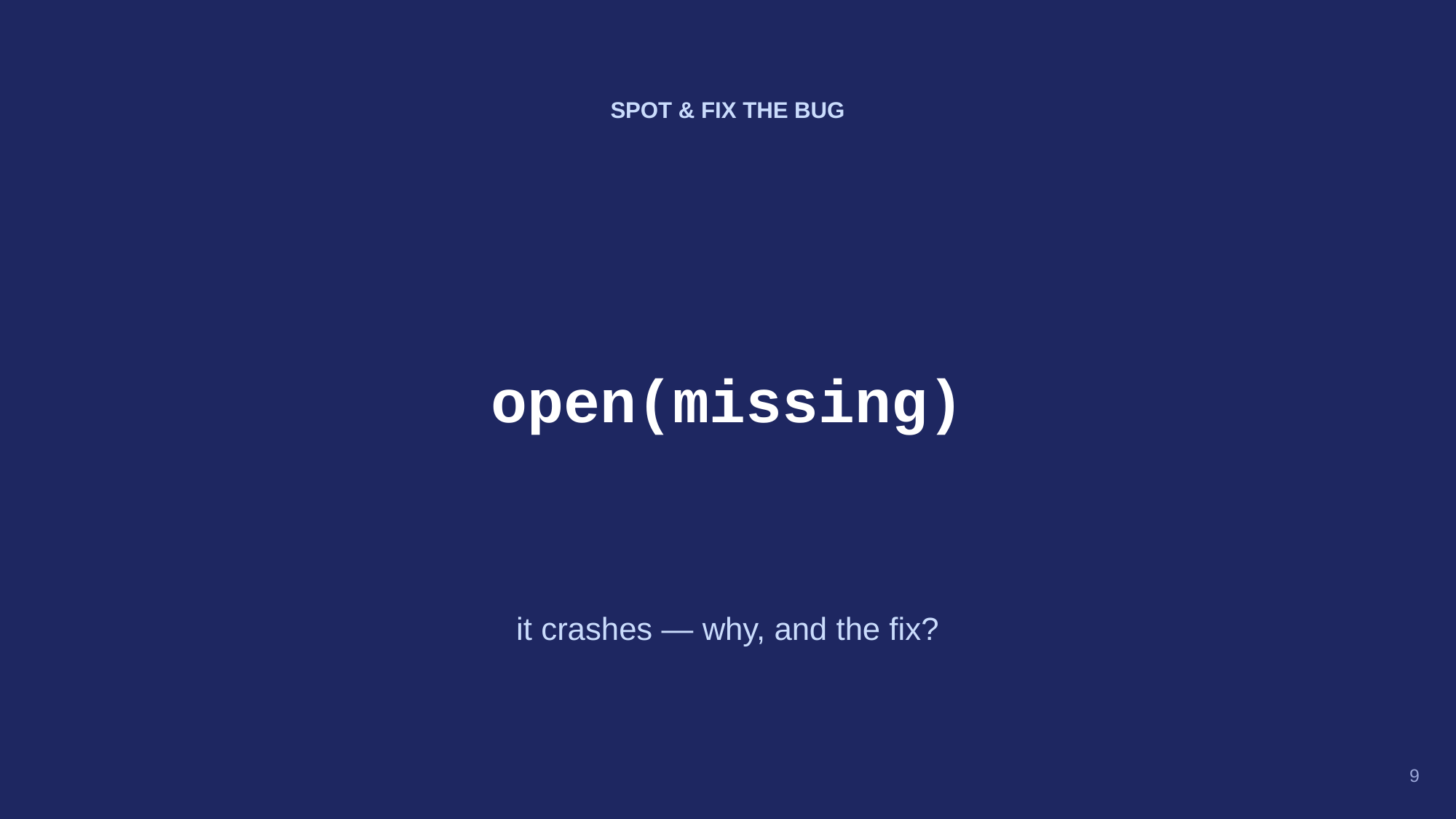

SPOT & FIX THE BUG
open(missing)
it crashes — why, and the fix?
9